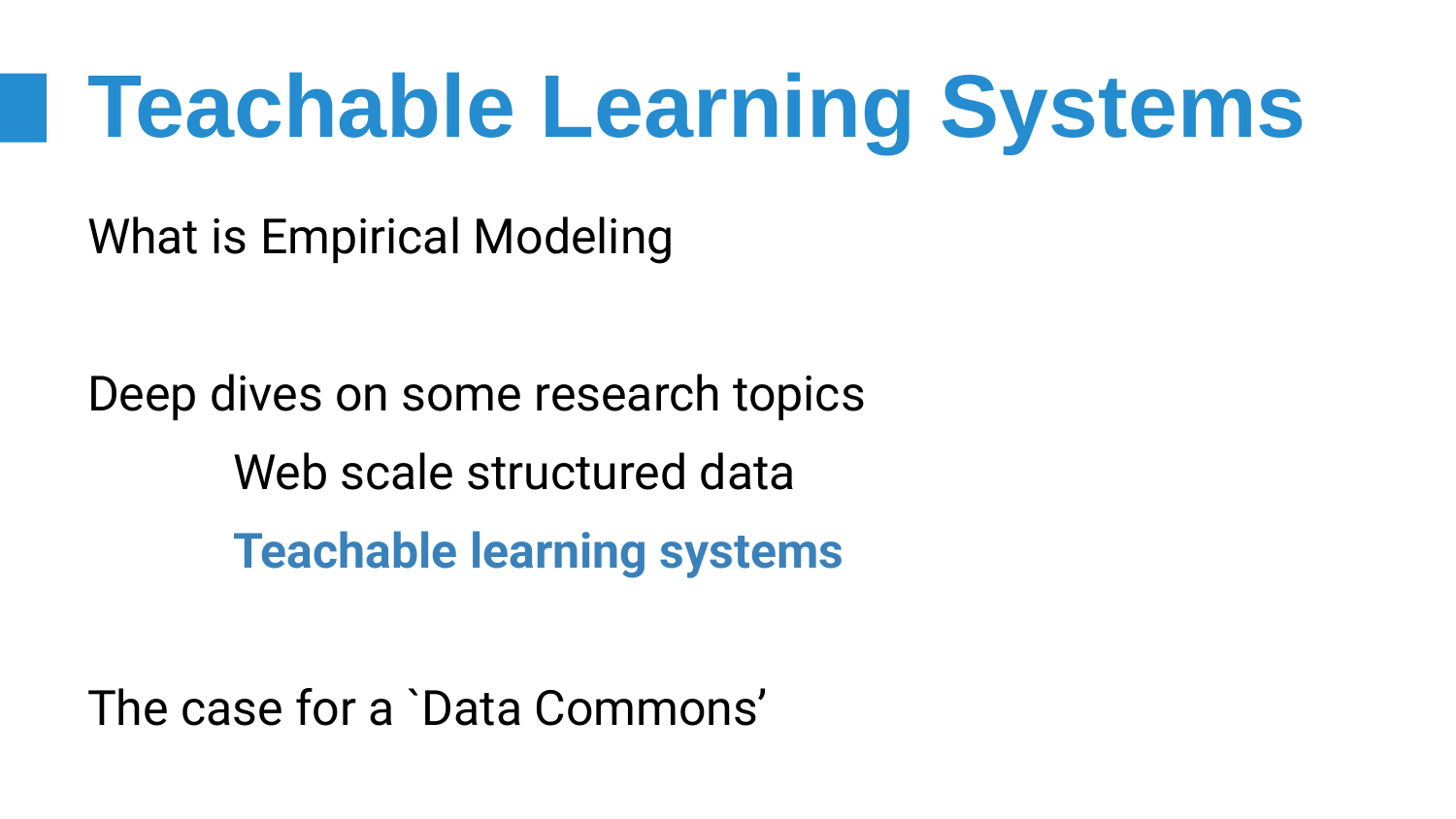

# Teachable Learning Systems
What is Empirical Modeling

Deep dives on some research topics
	Web scale structured data
	Teachable learning systems

The case for a `Data Commons’